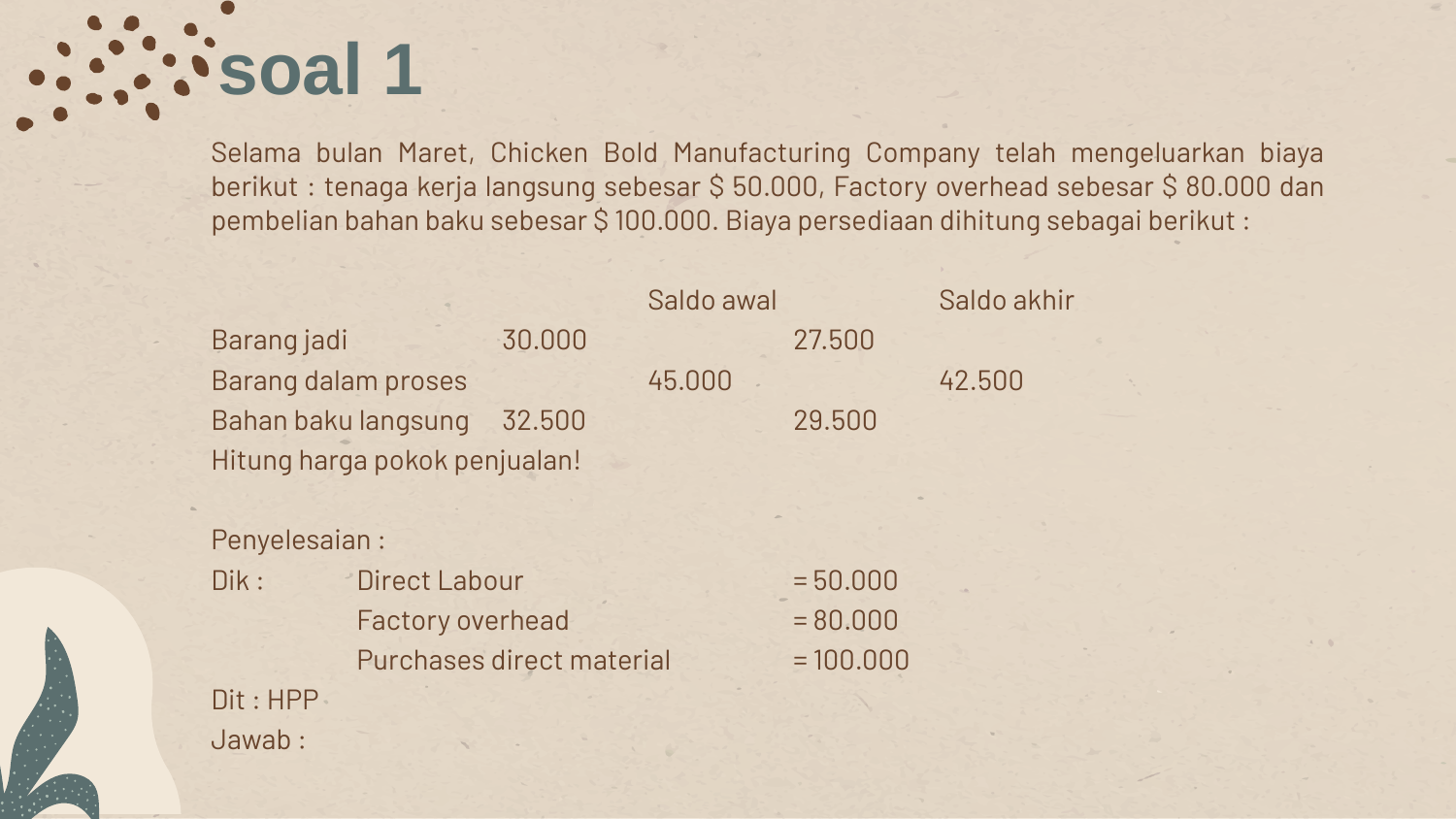

# soal 1
Selama bulan Maret, Chicken Bold Manufacturing Company telah mengeluarkan biaya berikut : tenaga kerja langsung sebesar $ 50.000, Factory overhead sebesar $ 80.000 dan pembelian bahan baku sebesar $ 100.000. Biaya persediaan dihitung sebagai berikut :

			Saldo awal 		Saldo akhir
Barang jadi 		30.000 		27.500
Barang dalam proses 		45.000 		42.500
Bahan baku langsung 	32.500 		29.500
Hitung harga pokok penjualan!

Penyelesaian :
Dik : 	Direct Labour 		= 50.000
	Factory overhead 		= 80.000
	Purchases direct material 	= 100.000
Dit : HPP
Jawab :